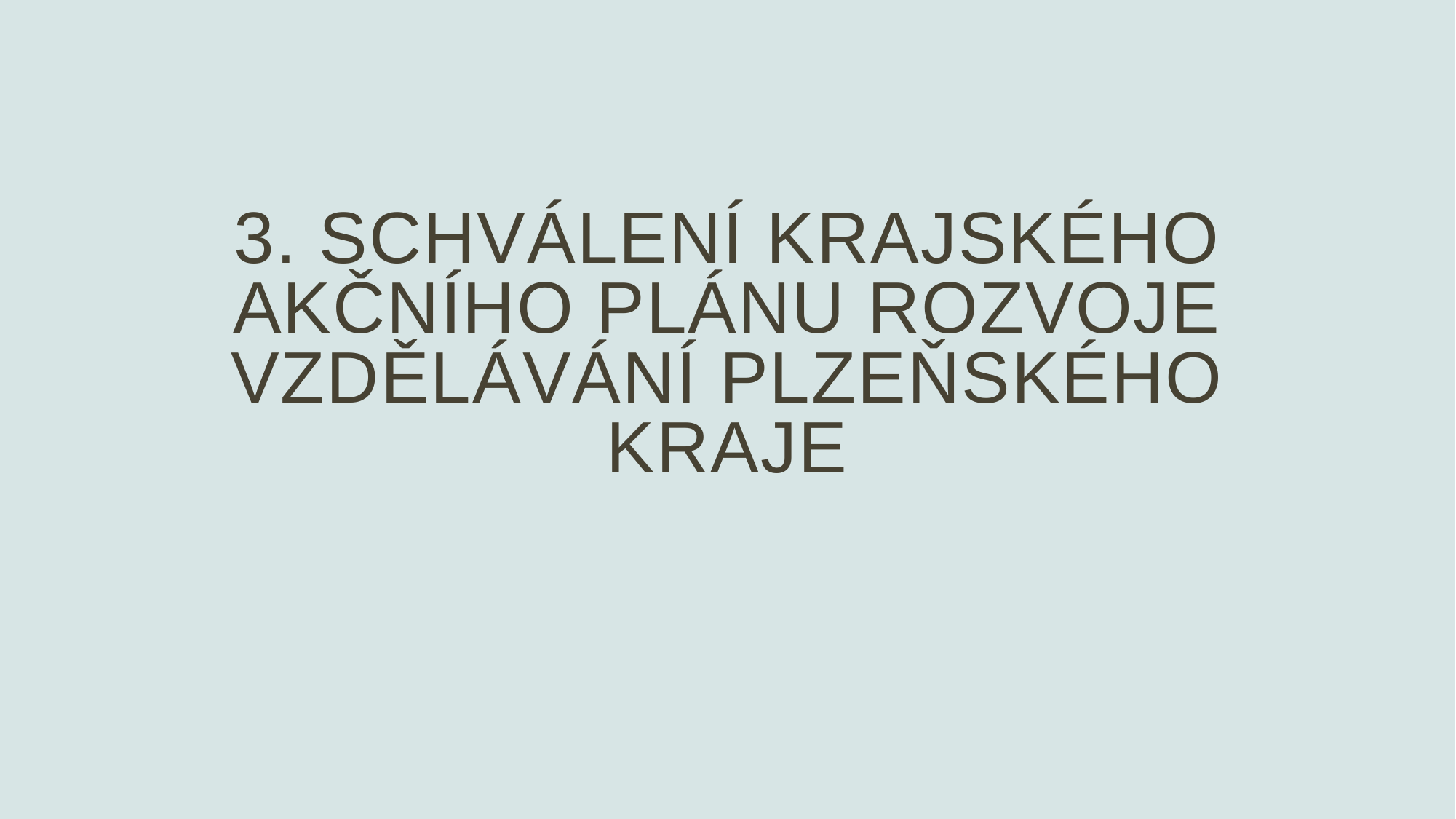

# 3. Schválení krajského akčního plánu rozvoje vzdělávání Plzeňského kraje